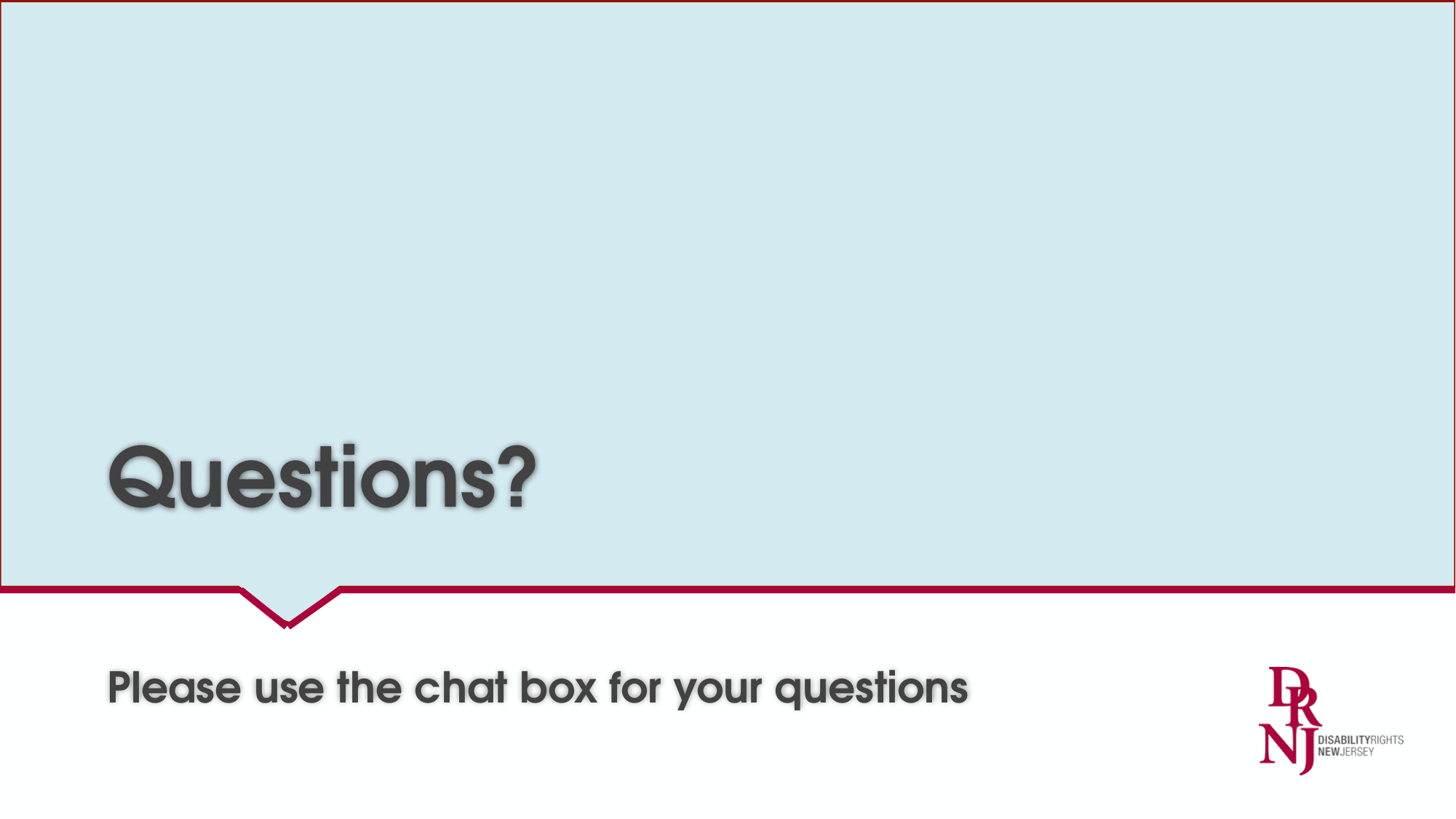

# Questions?
Please use the chat box for your questions